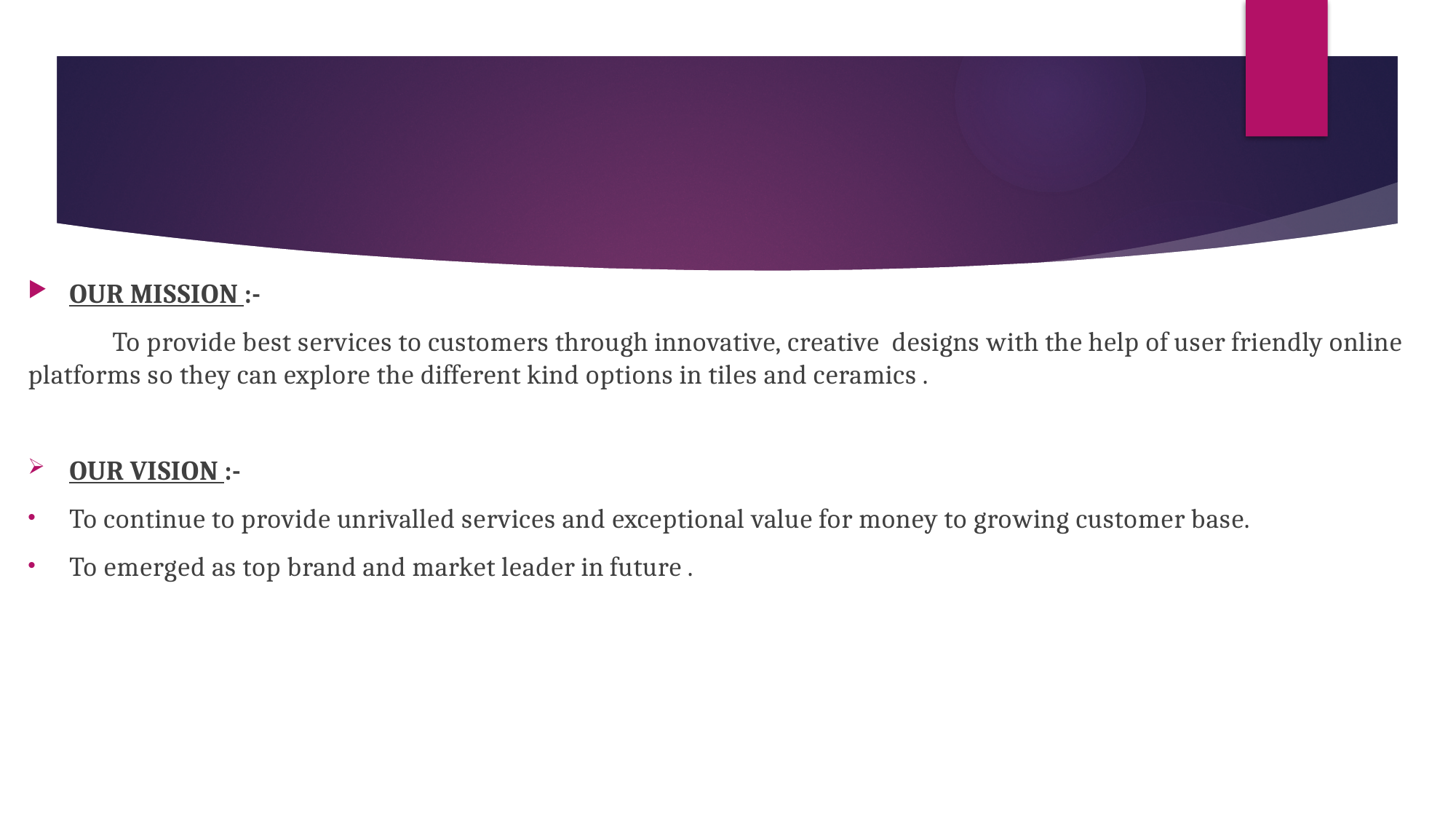

OUR MISSION :-
              To provide best services to customers through innovative, creative  designs with the help of user friendly online platforms so they can explore the different kind options in tiles and ceramics .

OUR VISION :-
To continue to provide unrivalled services and exceptional value for money to growing customer base.
To emerged as top brand and market leader in future .